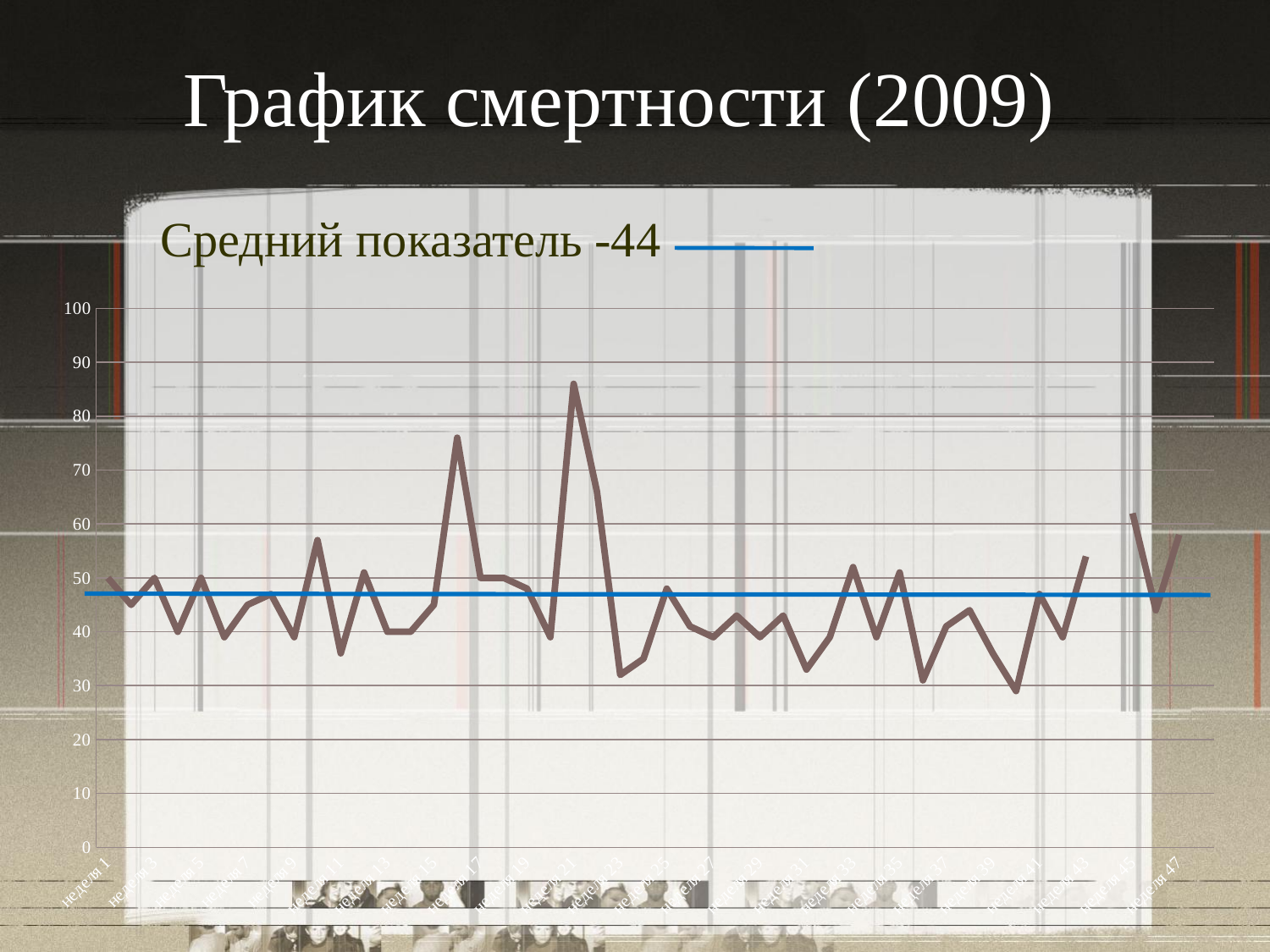

# График смертности (2009)
Средний показатель -44

### Chart

| Category | Средний показатель |  |
|---|---|---|
| неделя 1 | 50.0 | None |
| неделя 2 | 45.0 | None |
| неделя 3 | 50.0 | None |
| неделя 4 | 40.0 | None |
| неделя 5 | 50.0 | None |
| неделя 6 | 39.0 | None |
| неделя 7 | 45.0 | None |
| неделя 8 | 47.0 | None |
| неделя 9 | 39.0 | None |
| неделя 10 | 57.0 | None |
| неделя 11 | 36.0 | None |
| неделя 12 | 51.0 | None |
| неделя 13 | 40.0 | None |
| неделя 14 | 40.0 | None |
| неделя 15 | 45.0 | None |
| неделя 16 | 76.0 | None |
| неделя 17 | 50.0 | None |
| неделя 18 | 50.0 | None |
| неделя 19 | 48.0 | None |
| неделя 20 | 39.0 | None |
| неделя 21 | 86.0 | None |
| неделя 22 | 66.0 | None |
| неделя 23 | 32.0 | None |
| неделя 24 | 35.0 | None |
| неделя 25 | 48.0 | None |
| неделя 26 | 41.0 | None |
| неделя 27 | 39.0 | None |
| неделя 28 | 43.0 | None |
| неделя 29 | 39.0 | None |
| неделя 30 | 43.0 | None |
| неделя 31 | 33.0 | None |
| неделя 32 | 39.0 | None |
| неделя 33 | 52.0 | None |
| неделя 34 | 39.0 | None |
| неделя 35 | 51.0 | None |
| неделя 36 | 31.0 | None |
| неделя 37 | 41.0 | None |
| неделя 38 | 44.0 | None |
| неделя 39 | 36.0 | None |
| неделя 40 | 29.0 | None |
| неделя 41 | 47.0 | None |
| неделя 42 | 39.0 | None |
| неделя 43 | 54.0 | None |
| неделя 44 | None | None |
| неделя 45 | 62.0 | None |
| неделя 46 | 44.0 | None |
| неделя 47 | 58.0 | None |